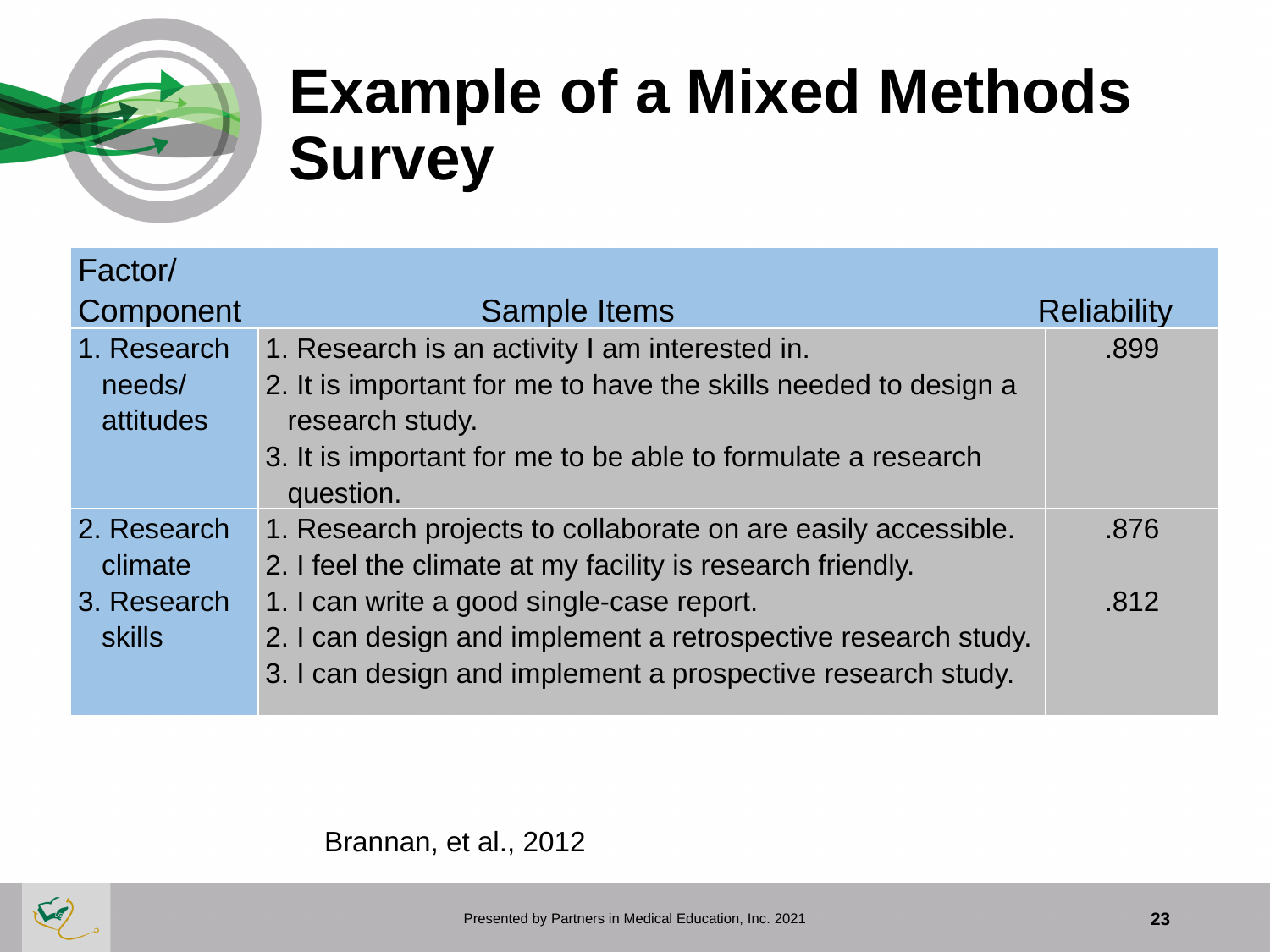

# Example of a Mixed Methods Survey
| Factor/ Component Sample Items Reliability |  |  |
| --- | --- | --- |
| 1. Research needs/ attitudes | 1. Research is an activity I am interested in. 2. It is important for me to have the skills needed to design a research study. 3. It is important for me to be able to formulate a research question. | .899 |
| 2. Research climate | 1. Research projects to collaborate on are easily accessible. 2. I feel the climate at my facility is research friendly. | .876 |
| 3. Research skills | 1. I can write a good single-case report. 2. I can design and implement a retrospective research study. 3. I can design and implement a prospective research study. | .812 |
Brannan, et al., 2012
Presented by Partners in Medical Education, Inc. 2021
23